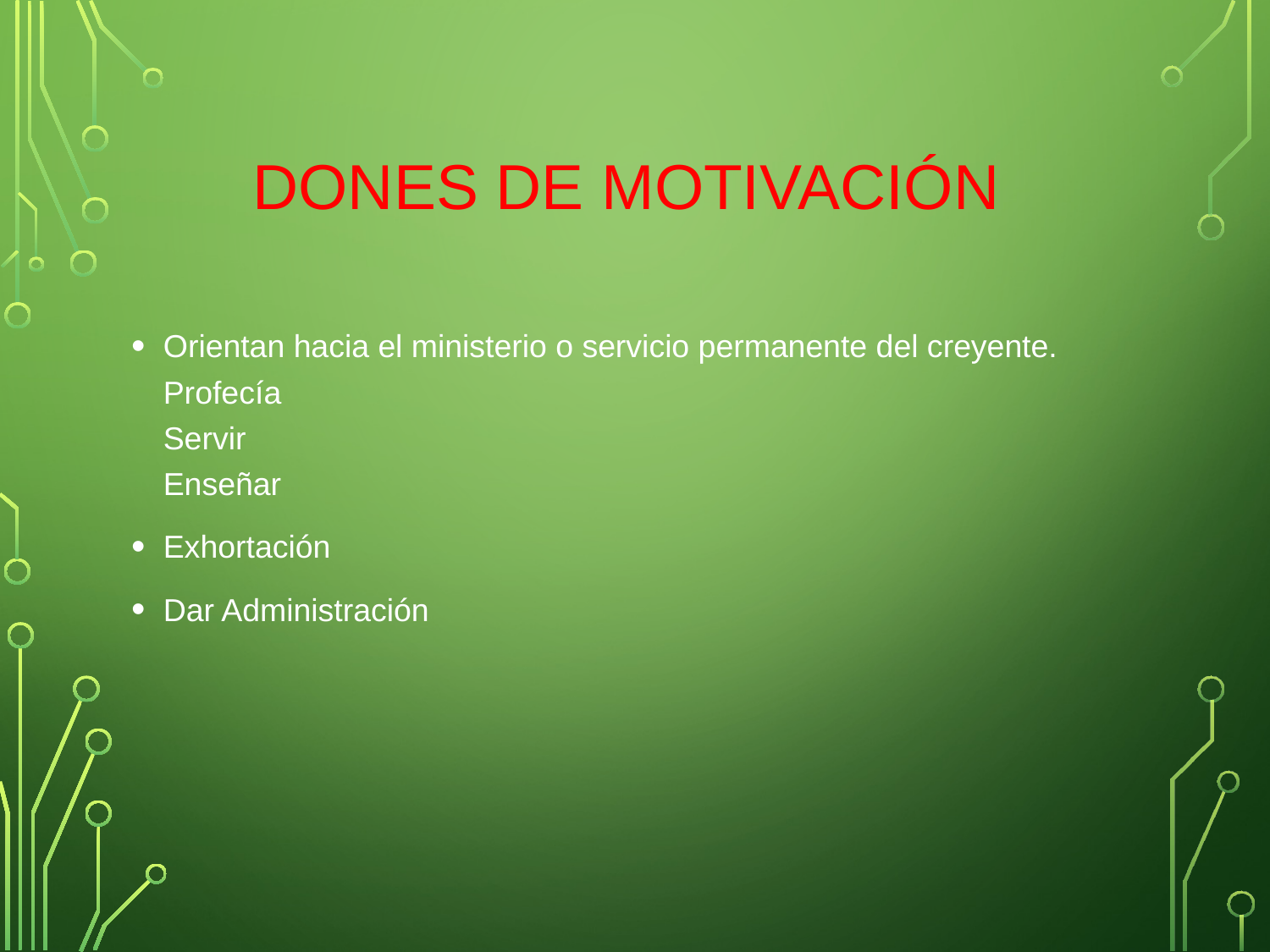

# Dones de Motivación
Orientan hacia el ministerio o servicio permanente del creyente. Profecía
Servir
Enseñar
Exhortación
Dar Administración